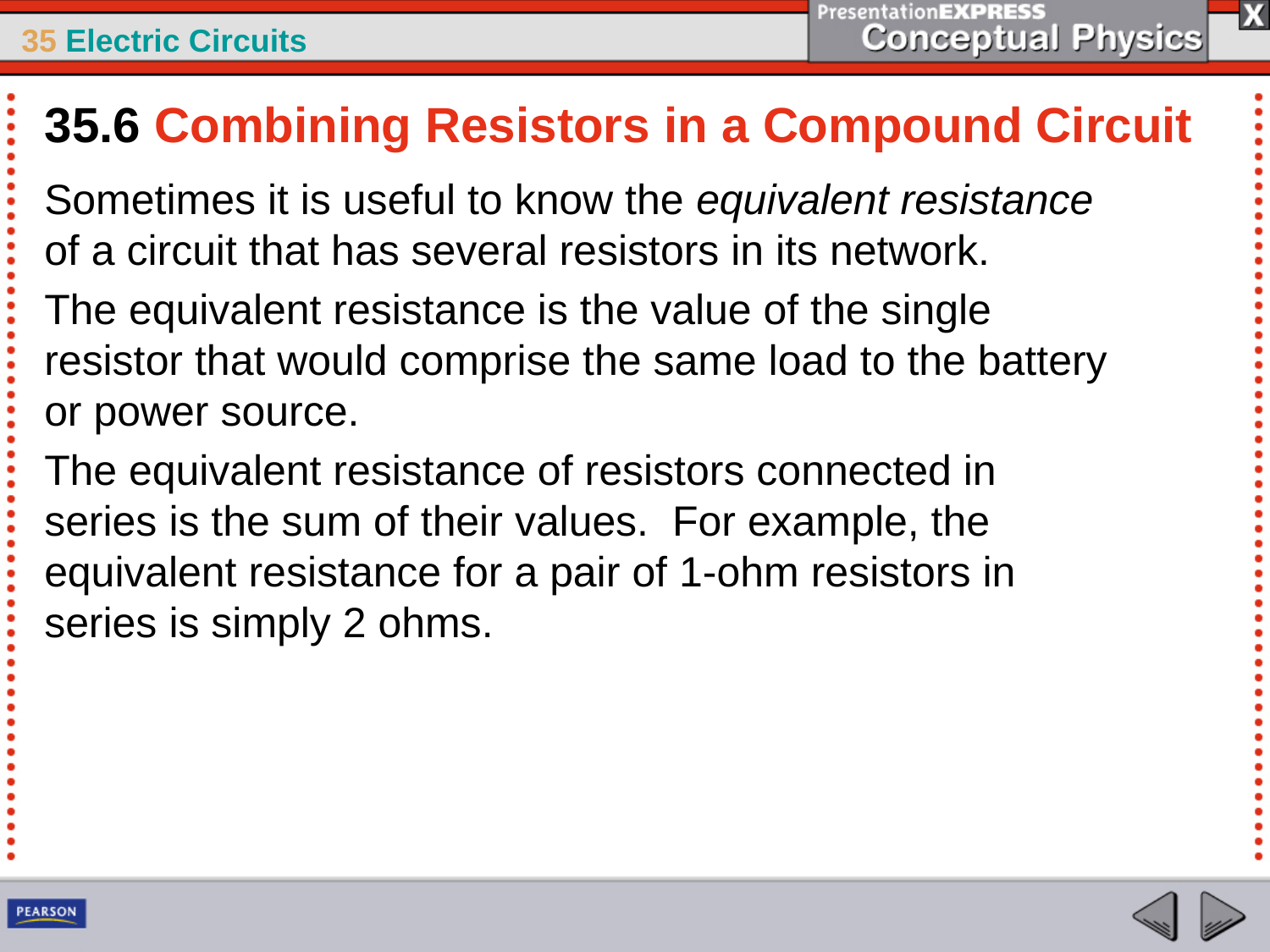

35.6 Combining Resistors in a Compound Circuit
Sometimes it is useful to know the equivalent resistance of a circuit that has several resistors in its network.
The equivalent resistance is the value of the single resistor that would comprise the same load to the battery or power source.
The equivalent resistance of resistors connected in series is the sum of their values.  For example, the equivalent resistance for a pair of 1-ohm resistors in series is simply 2 ohms.